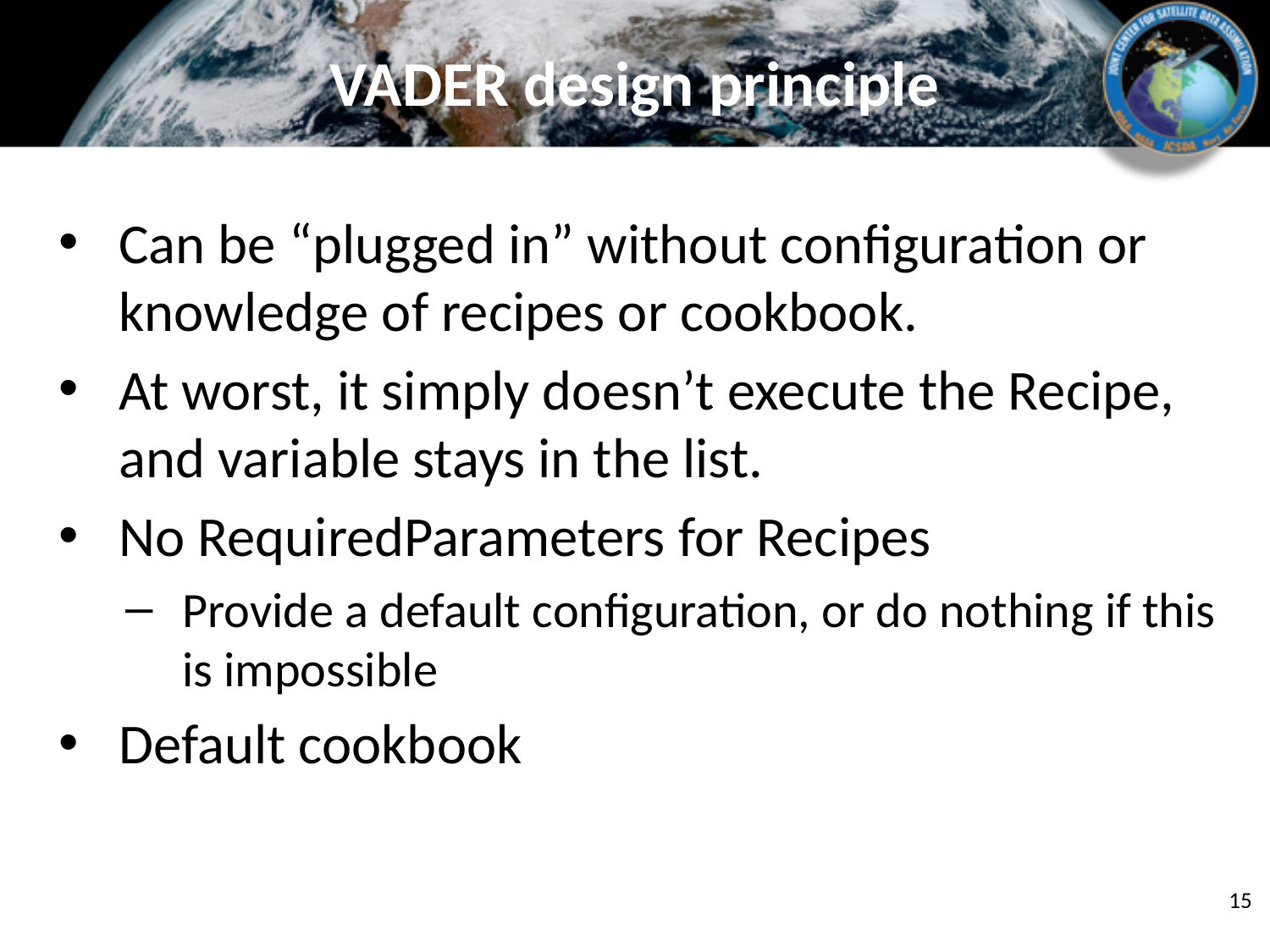

# VADER design principle
Can be “plugged in” without configuration or knowledge of recipes or cookbook.
At worst, it simply doesn’t execute the Recipe, and variable stays in the list.
No RequiredParameters for Recipes
Provide a default configuration, or do nothing if this is impossible
Default cookbook
15